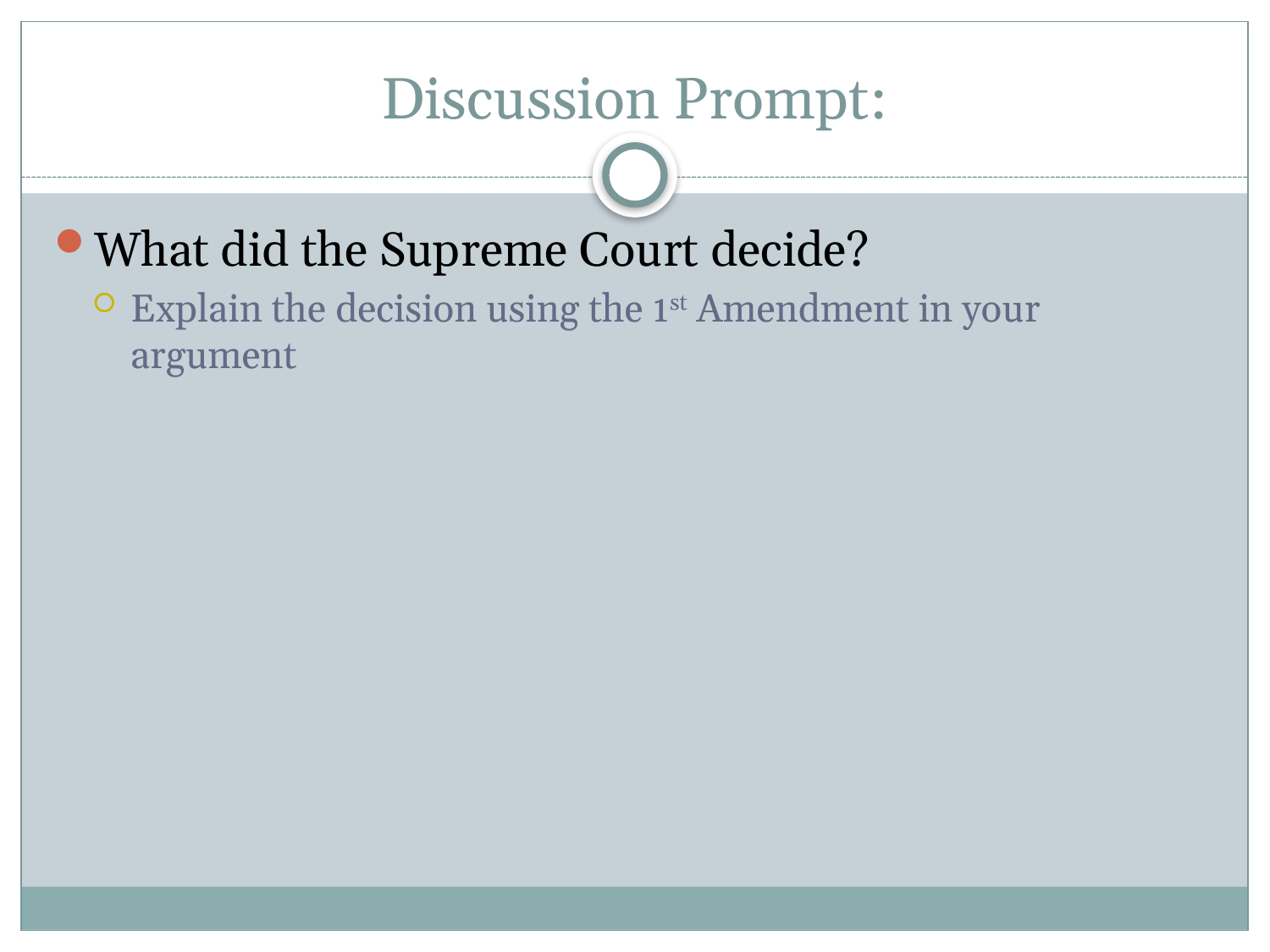

# Discussion Prompt:
What did the Supreme Court decide?
Explain the decision using the 1st Amendment in your argument